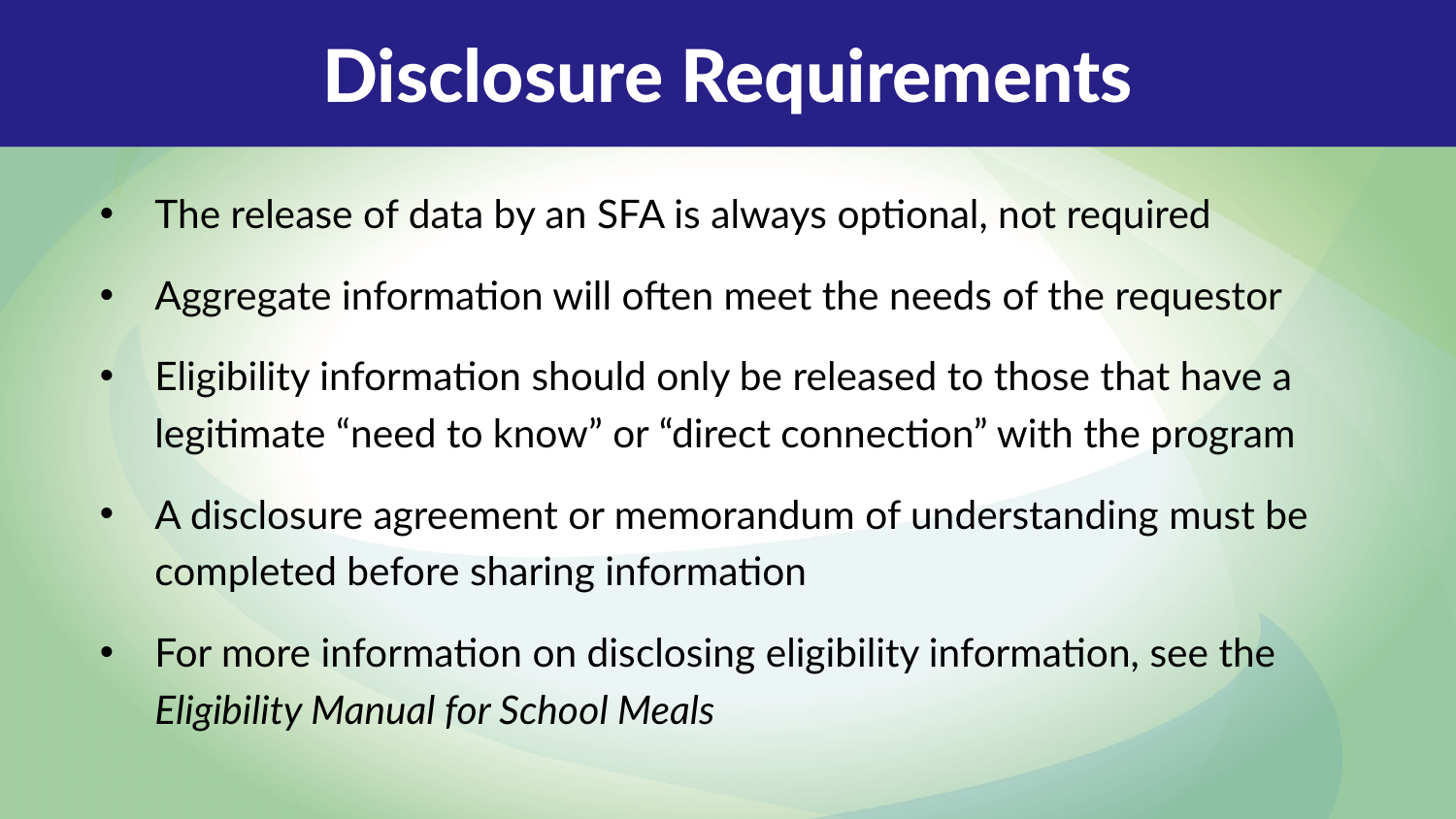

Disclosure Requirements
Disclosure Requirements
The release of data by an SFA is always optional, not required
Aggregate information will often meet the needs of the requestor
Eligibility information should only be released to those that have a legitimate “need to know” or “direct connection” with the program
A disclosure agreement or memorandum of understanding must be completed before sharing information
For more information on disclosing eligibility information, see the Eligibility Manual for School Meals